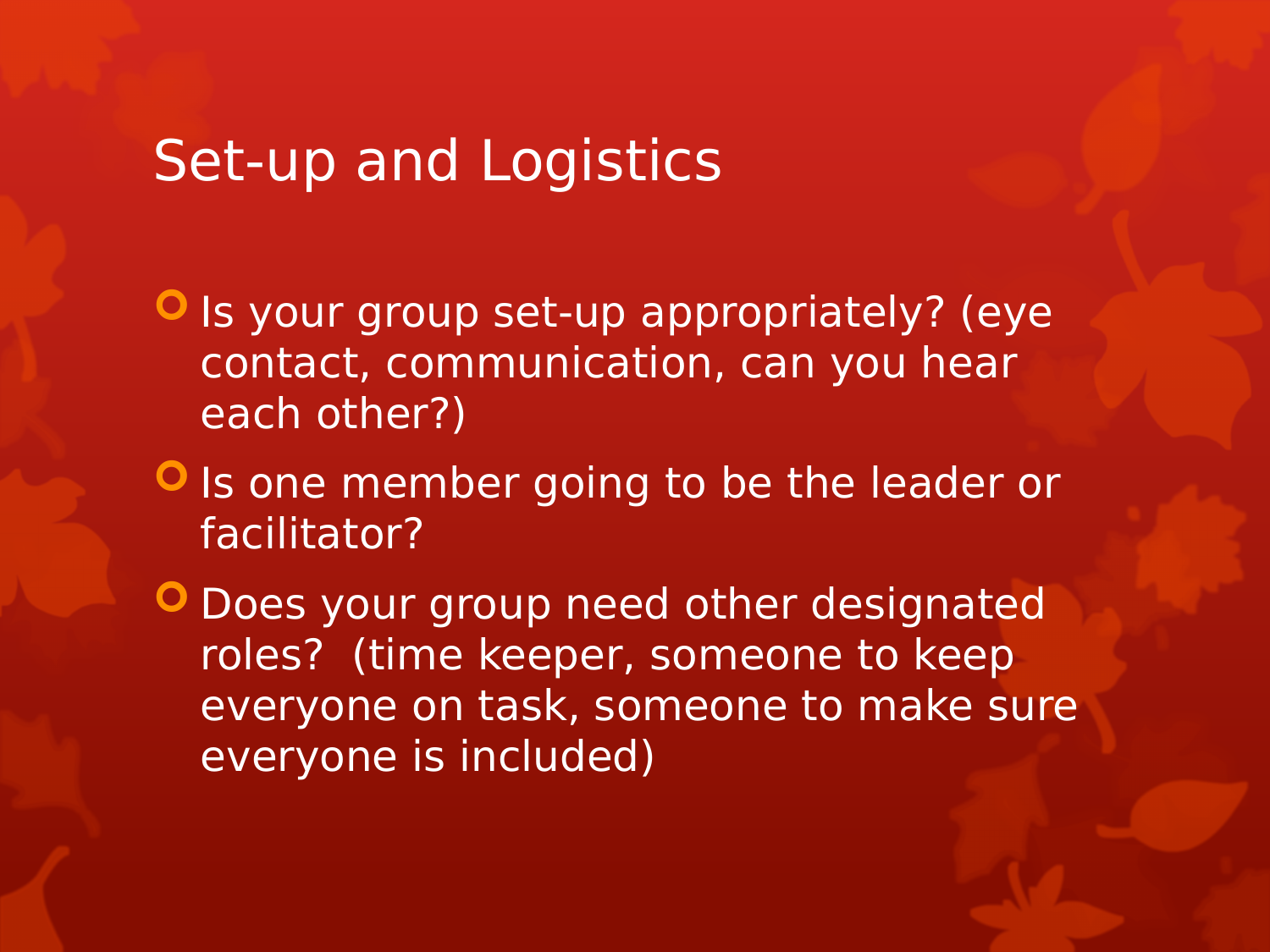

# Set-up and Logistics
Is your group set-up appropriately? (eye contact, communication, can you hear each other?)
Is one member going to be the leader or facilitator?
Does your group need other designated roles?  (time keeper, someone to keep everyone on task, someone to make sure everyone is included)